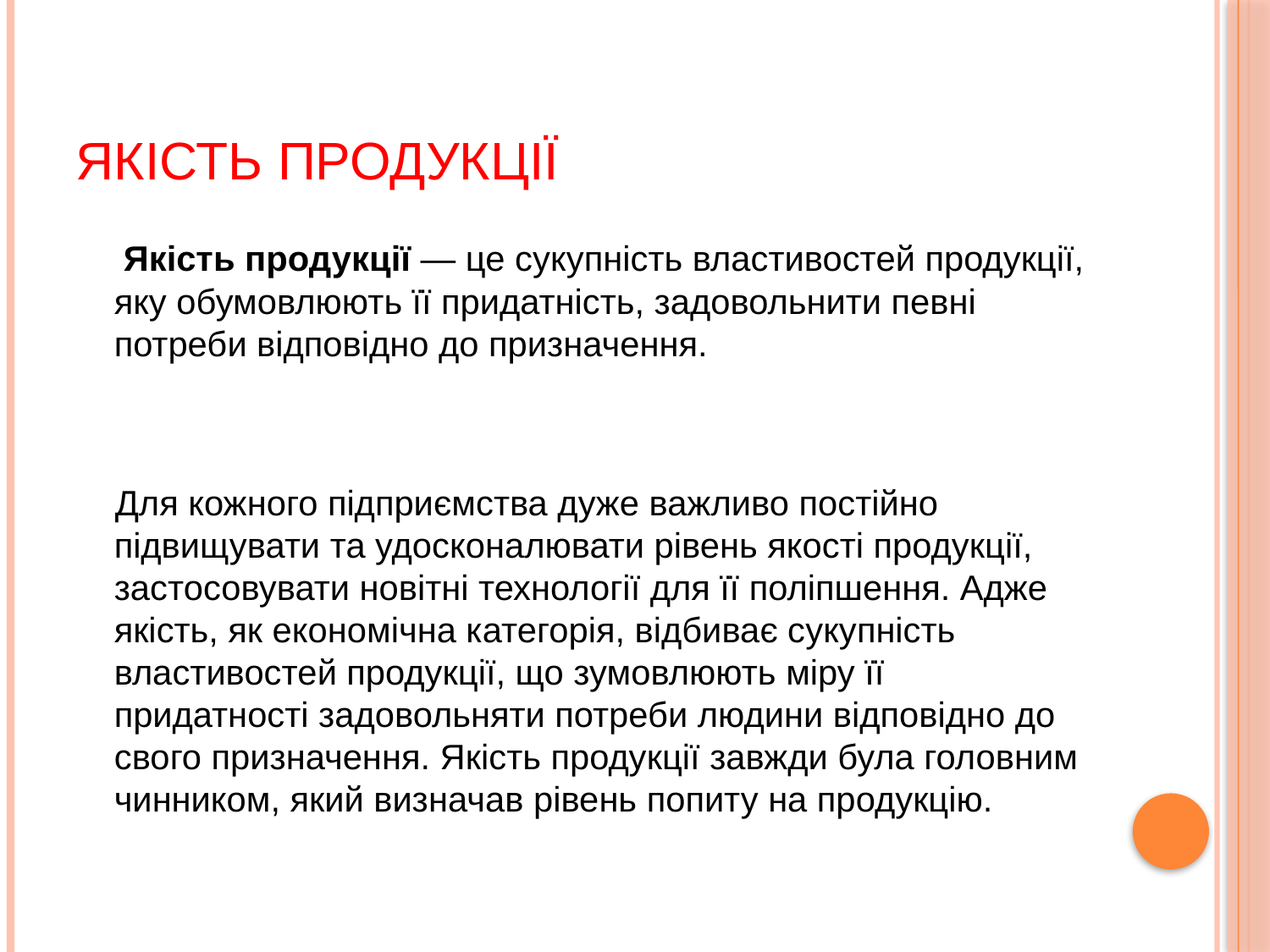

# ЯКІСТЬ ПРОДУКЦІЇ
    Якість продукції — це сукупність властивостей продукції, яку обумовлюють її придатність, задовольнити певні потреби відповідно до призначення.

    Для кожного підприємства дуже важливо постійно підвищувати та удосконалювати рівень якості продукції, застосовувати новітні технології для її поліпшення. Адже якість, як економічна категорія, відбиває сукупність властивостей продукції, що зумовлюють міру її придатності задовольняти потреби людини відповідно до свого призначення. Якість продукції завжди була головним чинником, який визначав рівень попиту на продукцію.